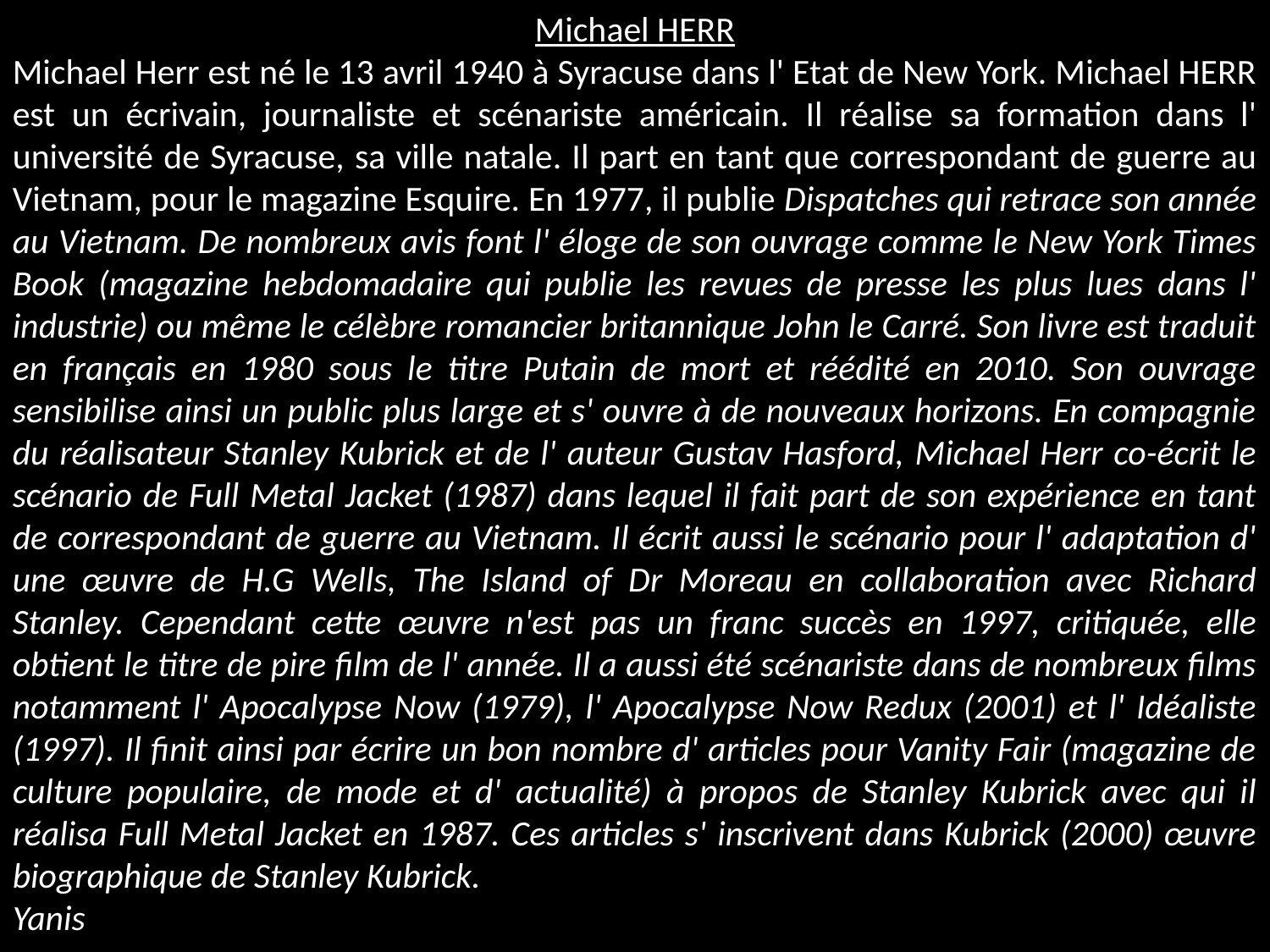

Michael HERR
Michael Herr est né le 13 avril 1940 à Syracuse dans l' Etat de New York. Michael HERR est un écrivain, journaliste et scénariste américain. Il réalise sa formation dans l' université de Syracuse, sa ville natale. Il part en tant que correspondant de guerre au Vietnam, pour le magazine Esquire. En 1977, il publie Dispatches qui retrace son année au Vietnam. De nombreux avis font l' éloge de son ouvrage comme le New York Times Book (magazine hebdomadaire qui publie les revues de presse les plus lues dans l' industrie) ou même le célèbre romancier britannique John le Carré. Son livre est traduit en français en 1980 sous le titre Putain de mort et réédité en 2010. Son ouvrage sensibilise ainsi un public plus large et s' ouvre à de nouveaux horizons. En compagnie du réalisateur Stanley Kubrick et de l' auteur Gustav Hasford, Michael Herr co-écrit le scénario de Full Metal Jacket (1987) dans lequel il fait part de son expérience en tant de correspondant de guerre au Vietnam. Il écrit aussi le scénario pour l' adaptation d' une œuvre de H.G Wells, The Island of Dr Moreau en collaboration avec Richard Stanley. Cependant cette œuvre n'est pas un franc succès en 1997, critiquée, elle obtient le titre de pire film de l' année. Il a aussi été scénariste dans de nombreux films notamment l' Apocalypse Now (1979), l' Apocalypse Now Redux (2001) et l' Idéaliste (1997). Il finit ainsi par écrire un bon nombre d' articles pour Vanity Fair (magazine de culture populaire, de mode et d' actualité) à propos de Stanley Kubrick avec qui il réalisa Full Metal Jacket en 1987. Ces articles s' inscrivent dans Kubrick (2000) œuvre biographique de Stanley Kubrick.
Yanis